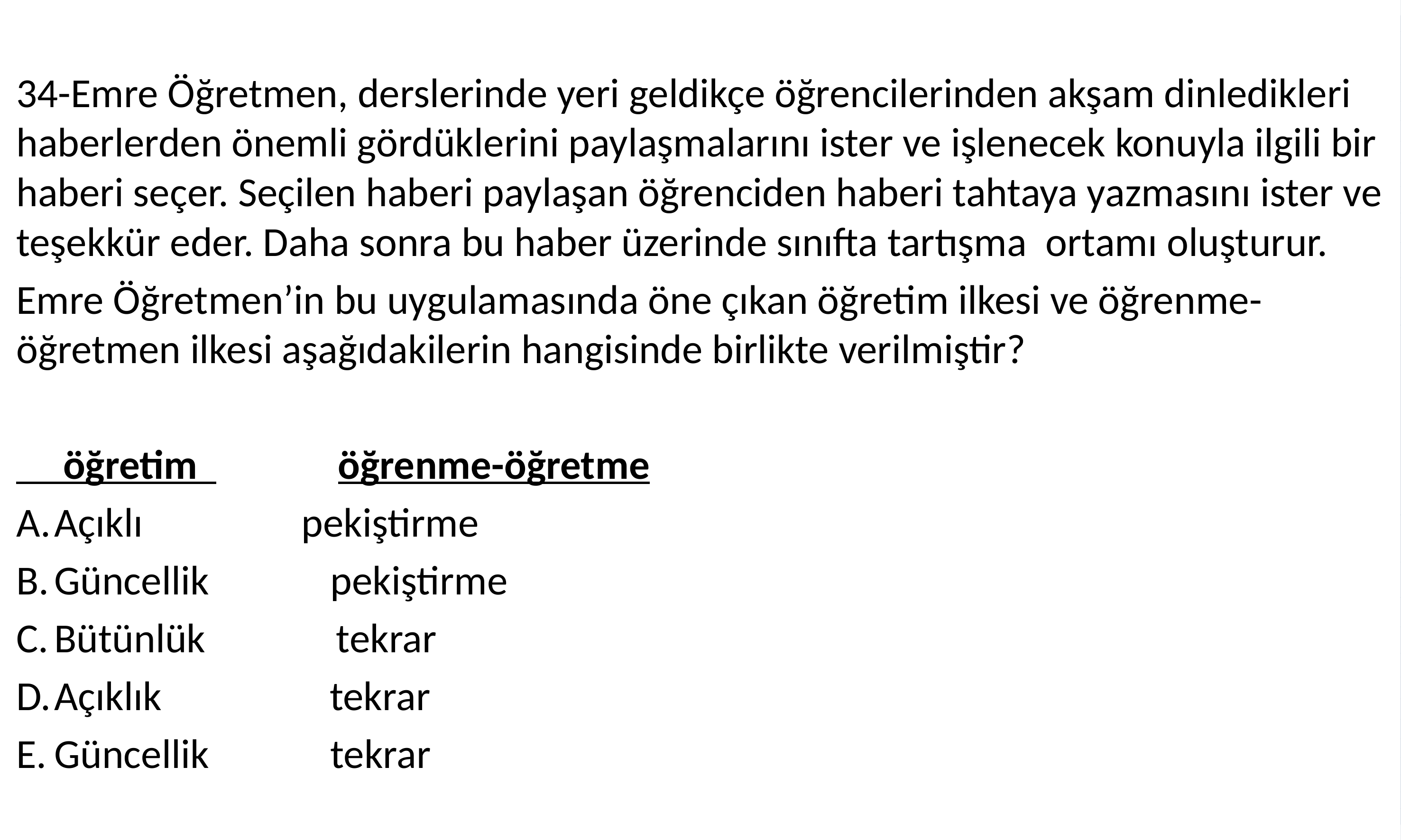

34-Emre Öğretmen, derslerinde yeri geldikçe öğrencilerinden akşam dinledikleri haberlerden önemli gördüklerini paylaşmalarını ister ve işlenecek konuyla ilgili bir haberi seçer. Seçilen haberi paylaşan öğrenciden haberi tahtaya yazmasını ister ve teşekkür eder. Daha sonra bu haber üzerinde sınıfta tartışma  ortamı oluşturur.
Emre Öğretmen’in bu uygulamasında öne çıkan öğretim ilkesi ve öğrenme-öğretmen ilkesi aşağıdakilerin hangisinde birlikte verilmiştir?

     öğretim               öğrenme-öğretme
Açıklı	            pekiştirme
Güncellik             pekiştirme
Bütünlük              tekrar
Açıklık                  tekrar
Güncellik             tekrar